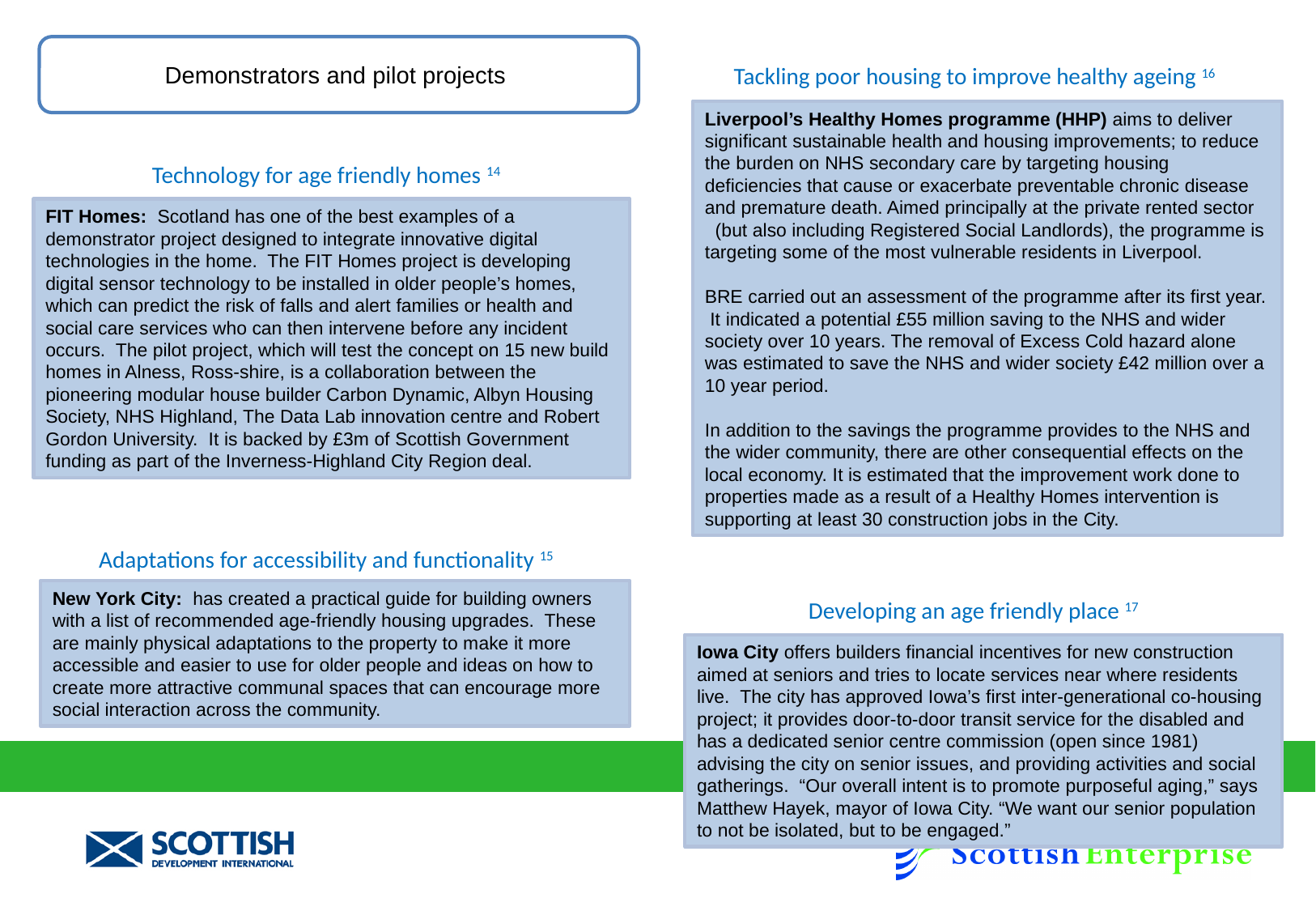

Demonstrators and pilot projects
Tackling poor housing to improve healthy ageing 16
Liverpool’s Healthy Homes programme (HHP) aims to deliver significant sustainable health and housing improvements; to reduce the burden on NHS secondary care by targeting housing deficiencies that cause or exacerbate preventable chronic disease and premature death. Aimed principally at the private rented sector     (but also including Registered Social Landlords), the programme is targeting some of the most vulnerable residents in Liverpool.

BRE carried out an assessment of the programme after its first year.  It indicated a potential £55 million saving to the NHS and wider society over 10 years. The removal of Excess Cold hazard alone was estimated to save the NHS and wider society £42 million over a 10 year period.

In addition to the savings the programme provides to the NHS and the wider community, there are other consequential effects on the local economy. It is estimated that the improvement work done to properties made as a result of a Healthy Homes intervention is supporting at least 30 construction jobs in the City.

Technology for age friendly homes 14
FIT Homes:  Scotland has one of the best examples of a demonstrator project designed to integrate innovative digital technologies in the home.  The FIT Homes project is developing digital sensor technology to be installed in older people’s homes, which can predict the risk of falls and alert families or health and social care services who can then intervene before any incident occurs.  The pilot project, which will test the concept on 15 new build homes in Alness, Ross-shire, is a collaboration between the pioneering modular house builder Carbon Dynamic, Albyn Housing Society, NHS Highland, The Data Lab innovation centre and Robert Gordon University.  It is backed by £3m of Scottish Government funding as part of the Inverness-Highland City Region deal.

Adaptations for accessibility and functionality 15
New York City:  has created a practical guide for building owners with a list of recommended age-friendly housing upgrades.  These are mainly physical adaptations to the property to make it more accessible and easier to use for older people and ideas on how to create more attractive communal spaces that can encourage more social interaction across the community.
Developing an age friendly place 17
Iowa City offers builders financial incentives for new construction aimed at seniors and tries to locate services near where residents live.  The city has approved Iowa’s first inter-generational co-housing project; it provides door-to-door transit service for the disabled and has a dedicated senior centre commission (open since 1981) advising the city on senior issues, and providing activities and social gatherings.  “Our overall intent is to promote purposeful aging,” says Matthew Hayek, mayor of Iowa City. “We want our senior population to not be isolated, but to be engaged.”
13
13